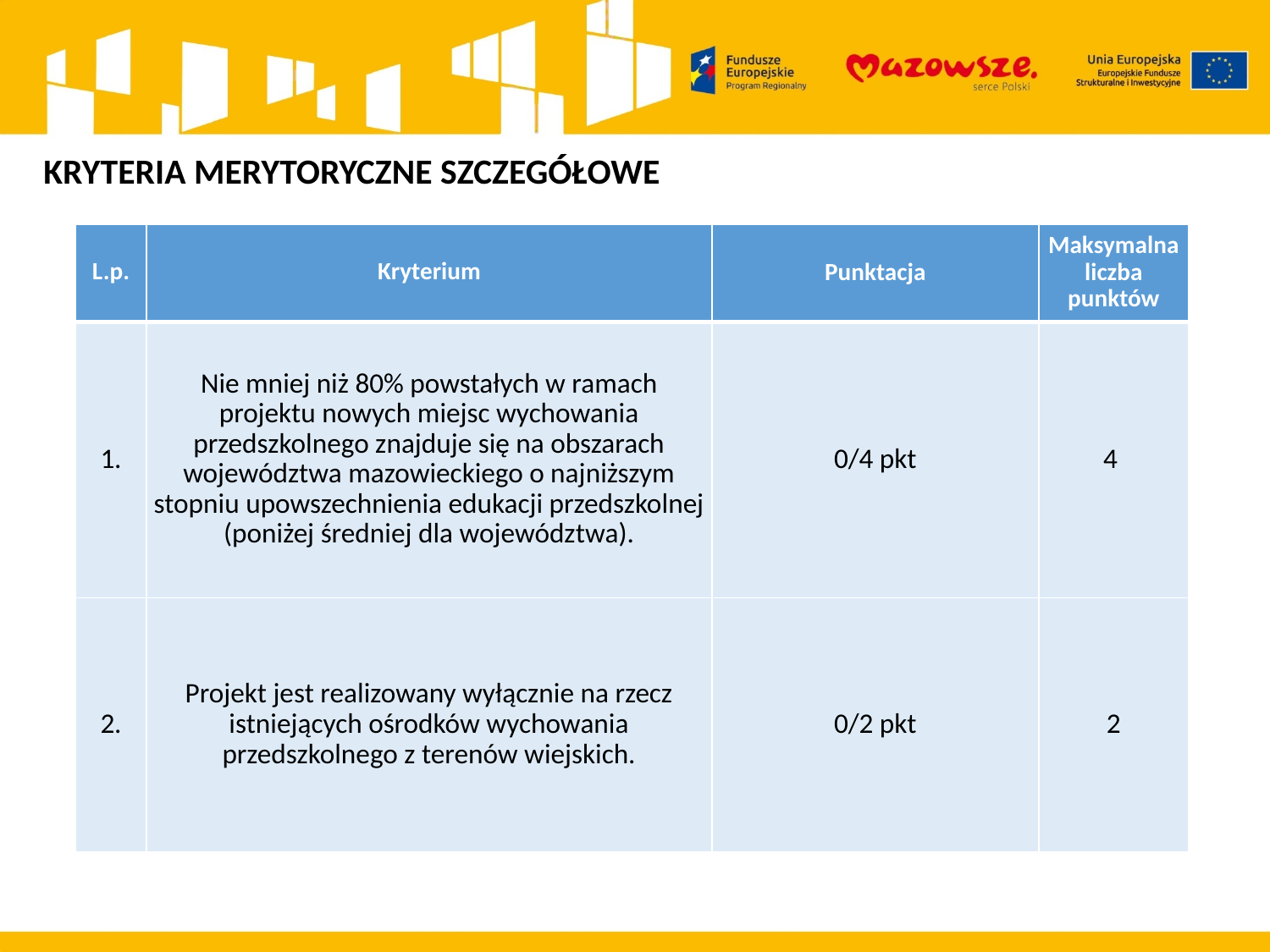

KRYTERIA MERYTORYCZNE SZCZEGÓŁOWE
| L.p. | Kryterium | Punktacja | Maksymalna liczba punktów |
| --- | --- | --- | --- |
| 1. | Nie mniej niż 80% powstałych w ramach projektu nowych miejsc wychowania przedszkolnego znajduje się na obszarach województwa mazowieckiego o najniższym stopniu upowszechnienia edukacji przedszkolnej (poniżej średniej dla województwa). | 0/4 pkt | 4 |
| 2. | Projekt jest realizowany wyłącznie na rzecz istniejących ośrodków wychowania przedszkolnego z terenów wiejskich. | 0/2 pkt | 2 |